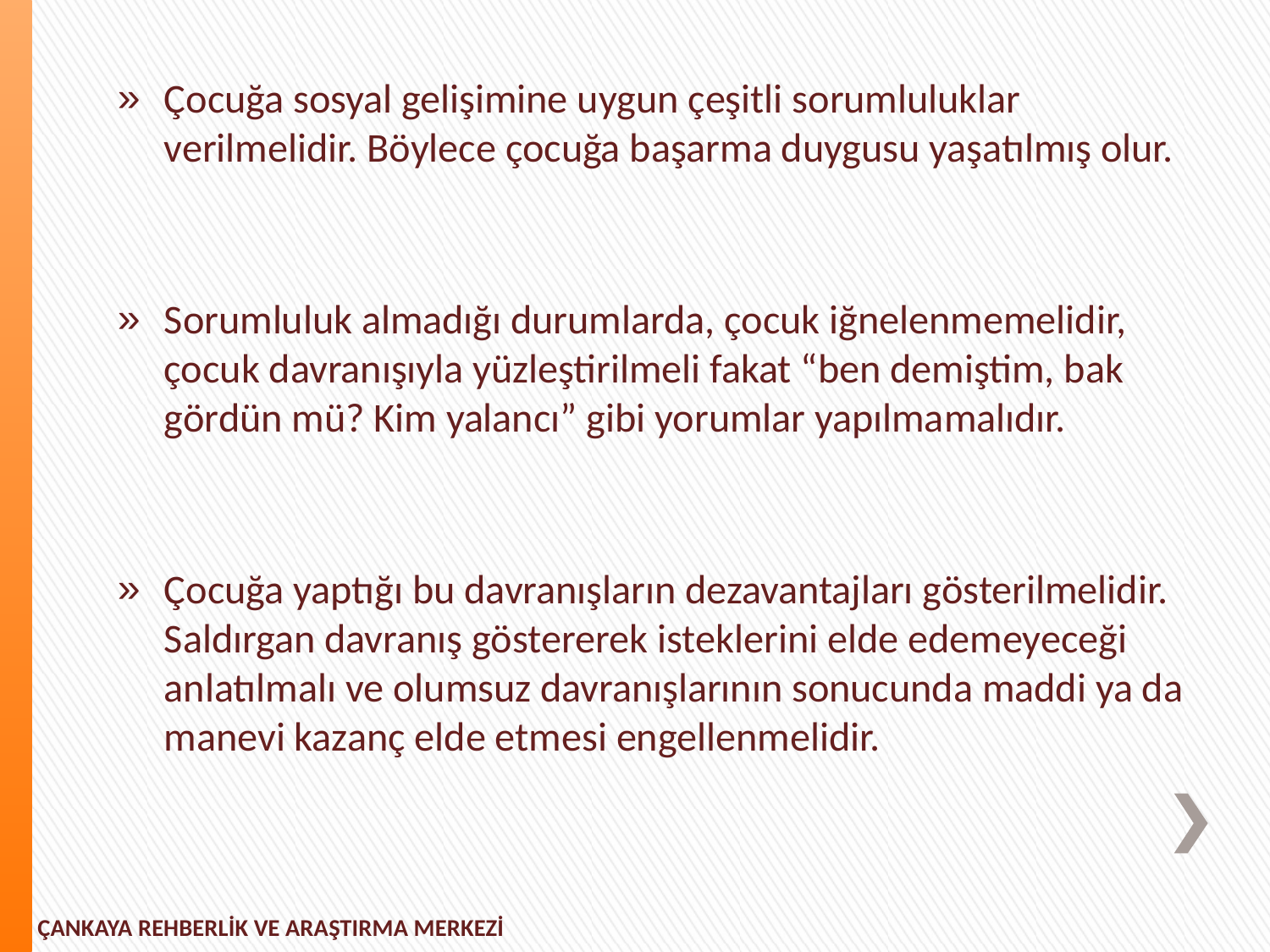

Çocuğa sosyal gelişimine uygun çeşitli sorumluluklar verilmelidir. Böylece çocuğa başarma duygusu yaşatılmış olur.

Sorumluluk almadığı durumlarda, çocuk iğnelenmemelidir, çocuk davranışıyla yüzleştirilmeli fakat “ben demiştim, bak gördün mü? Kim yalancı” gibi yorumlar yapılmamalıdır.

Çocuğa yaptığı bu davranışların dezavantajları gösterilmelidir. Saldırgan davranış göstererek isteklerini elde edemeyeceği anlatılmalı ve olumsuz davranışlarının sonucunda maddi ya da manevi kazanç elde etmesi engellenmelidir.

ÇANKAYA REHBERLİK VE ARAŞTIRMA MERKEZİ